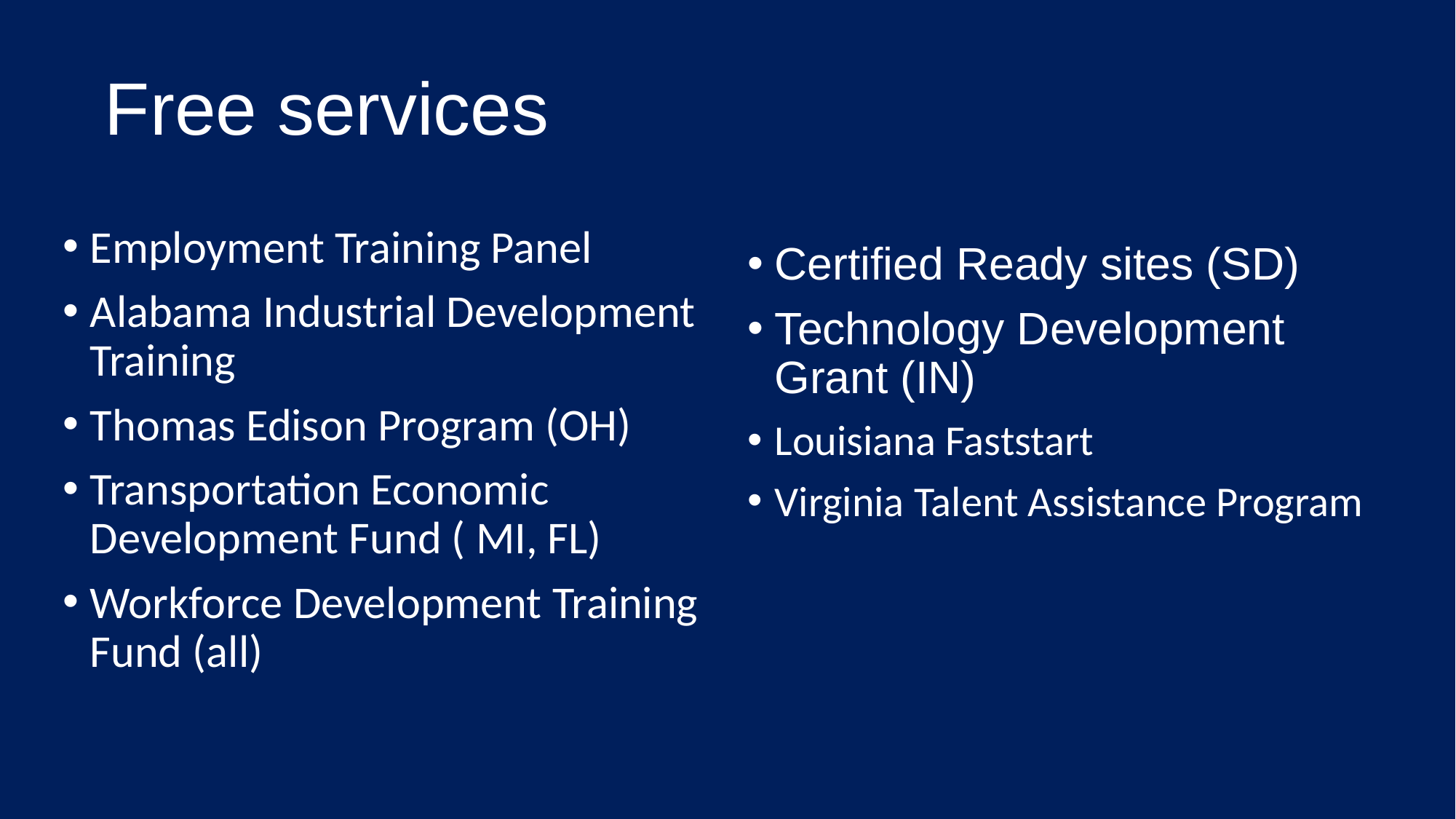

# Free services
Employment Training Panel
Alabama Industrial Development Training
Thomas Edison Program (OH)
Transportation Economic Development Fund ( MI, FL)
Workforce Development Training Fund (all)

Certified Ready sites (SD)
Technology Development Grant (IN)
Louisiana Faststart
Virginia Talent Assistance Program